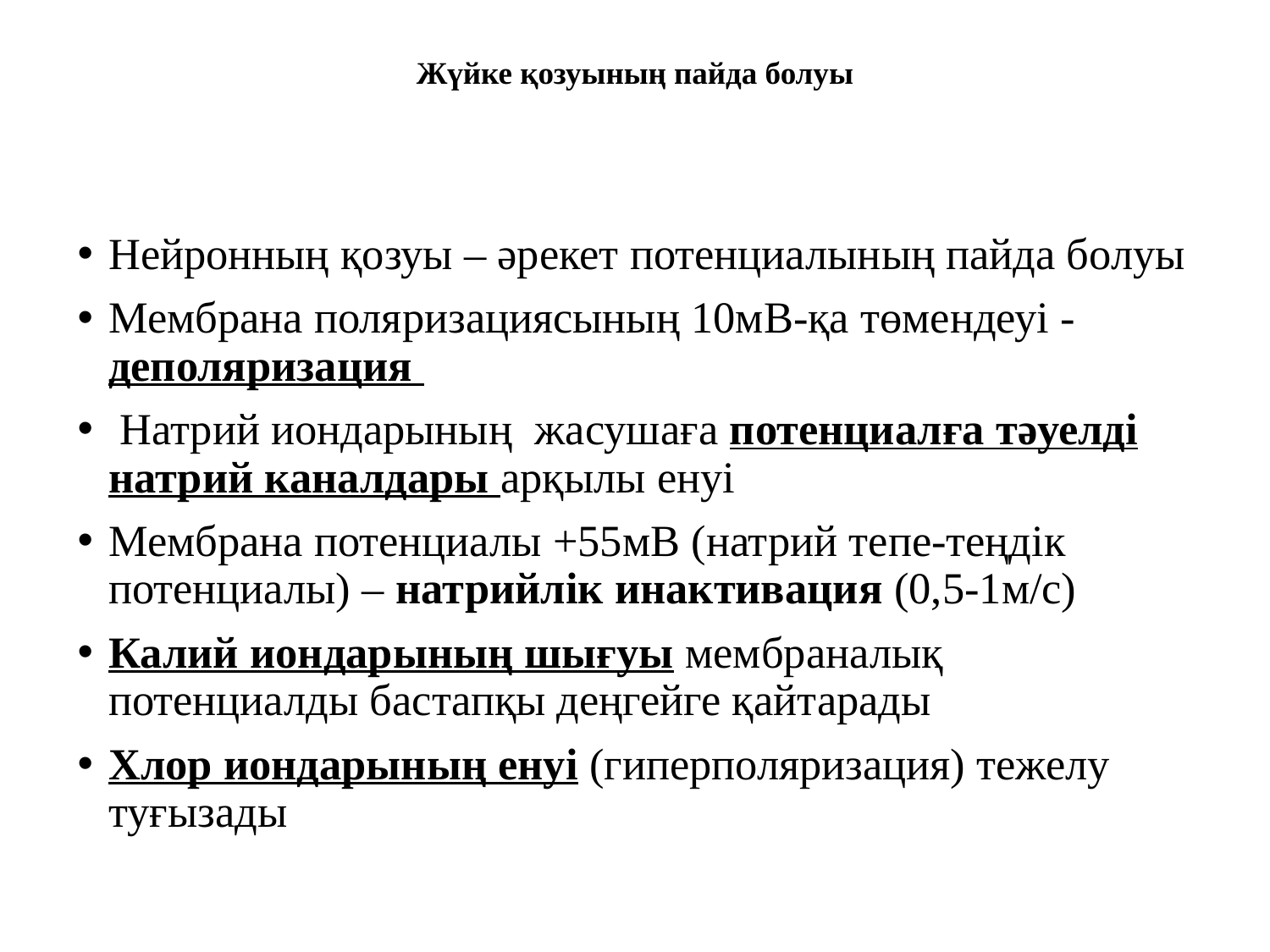

# Жүйке қозуының пайда болуы

Нейронның қозуы – әрекет потенциалының пайда болуы
Мембрана поляризациясының 10мВ-қа төмендеуі - деполяризация
 Натрий иондарының  жасушаға потенциалға тәуелді натрий каналдары арқылы енуі
Мембрана потенциалы +55мВ (натрий тепе-теңдік потенциалы) – натрийлік инактивация (0,5-1м/с)
Калий иондарының шығуы мембраналық потенциалды бастапқы деңгейге қайтарады
Хлор иондарының енуі (гиперполяризация) тежелу туғызады